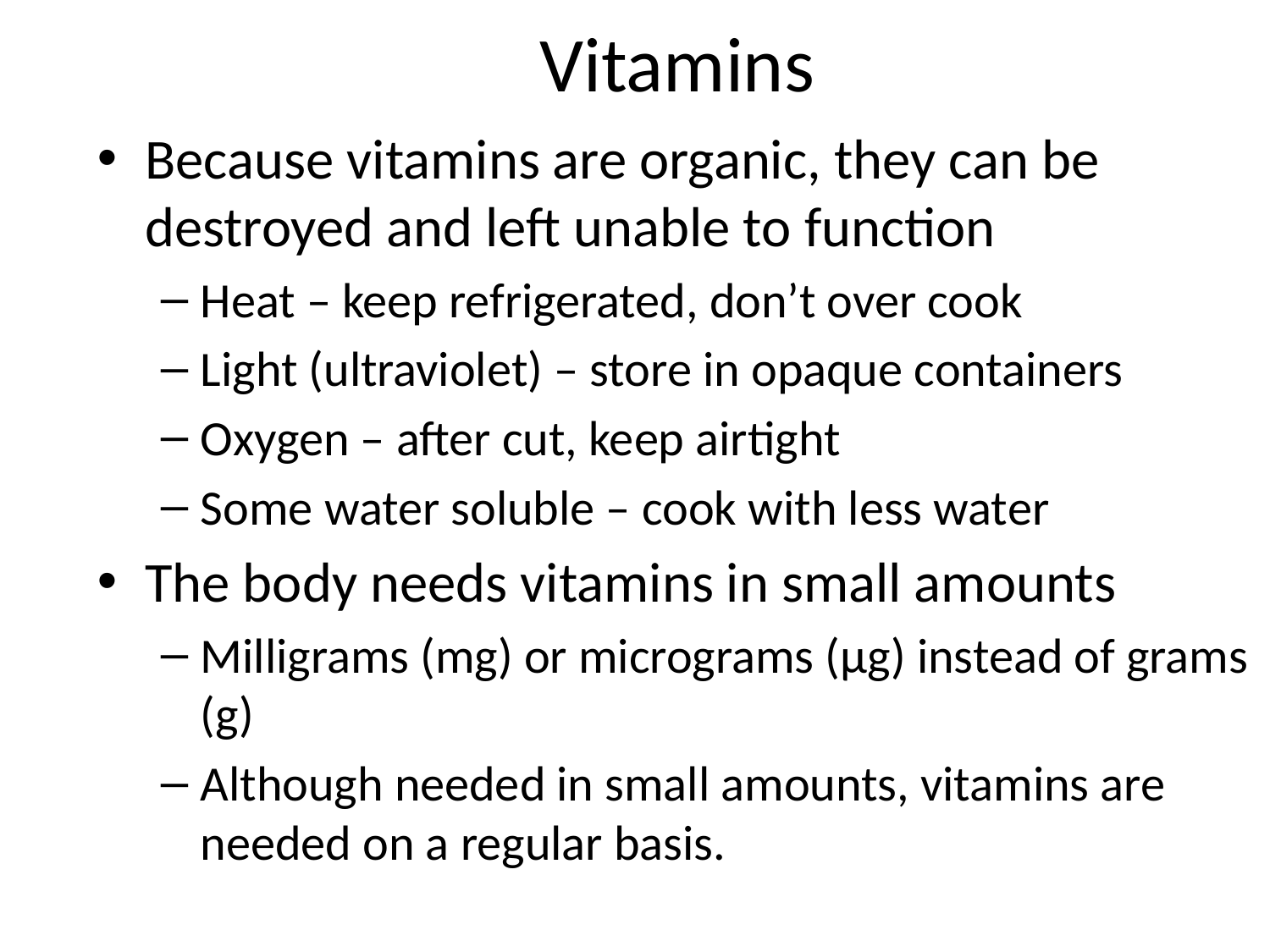

# Vitamins
Because vitamins are organic, they can be destroyed and left unable to function
Heat – keep refrigerated, don’t over cook
Light (ultraviolet) – store in opaque containers
Oxygen – after cut, keep airtight
Some water soluble – cook with less water
The body needs vitamins in small amounts
Milligrams (mg) or micrograms (µg) instead of grams (g)
Although needed in small amounts, vitamins are needed on a regular basis.